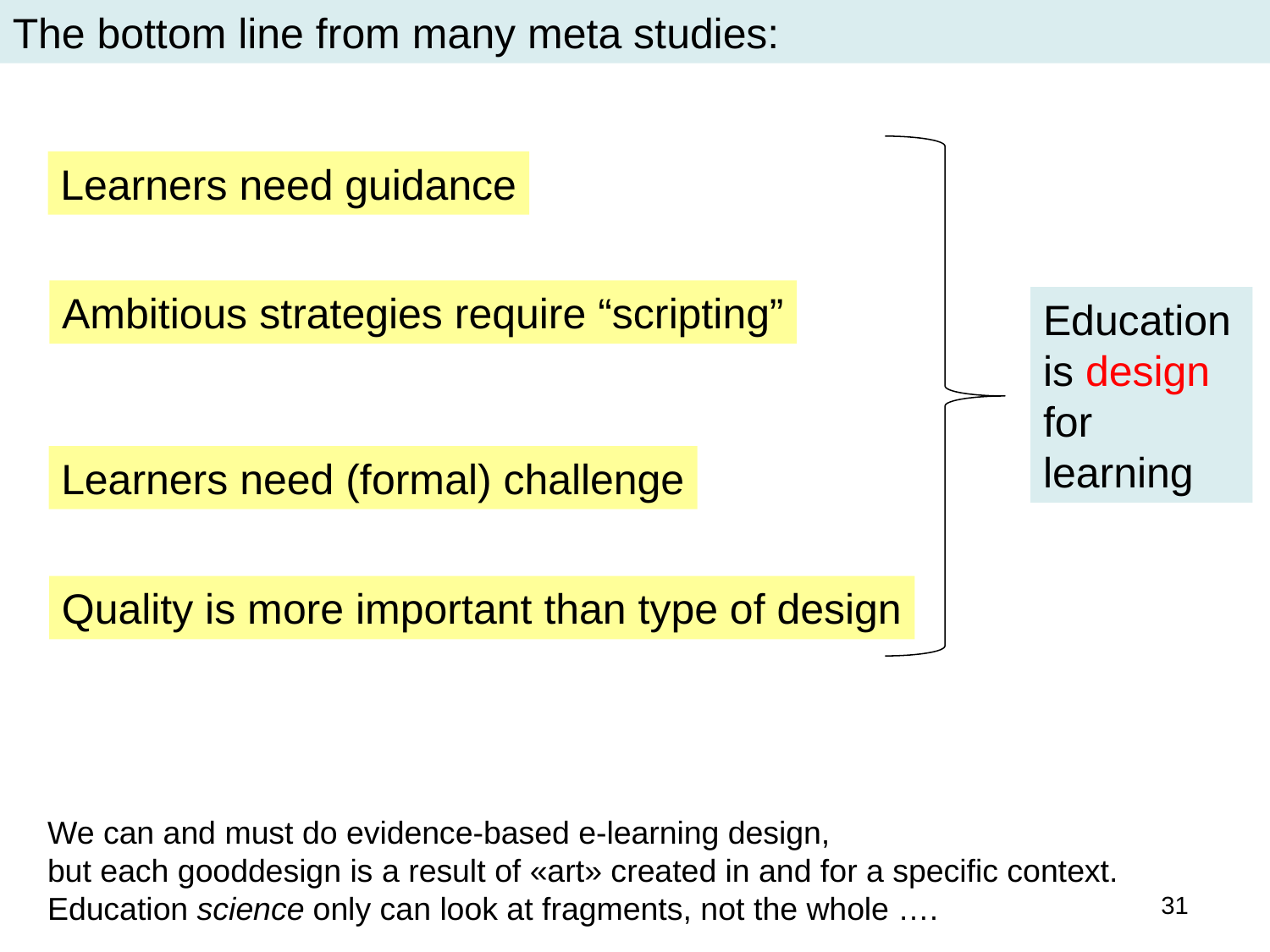

The bottom line from many meta studies:

Learners need guidance
Ambitious strategies require “scripting”
Education is design for learning
Learners need (formal) challenge
Quality is more important than type of design
We can and must do evidence-based e-learning design,
but each gooddesign is a result of «art» created in and for a specific context.
Education science only can look at fragments, not the whole ….
02.11.2014
31